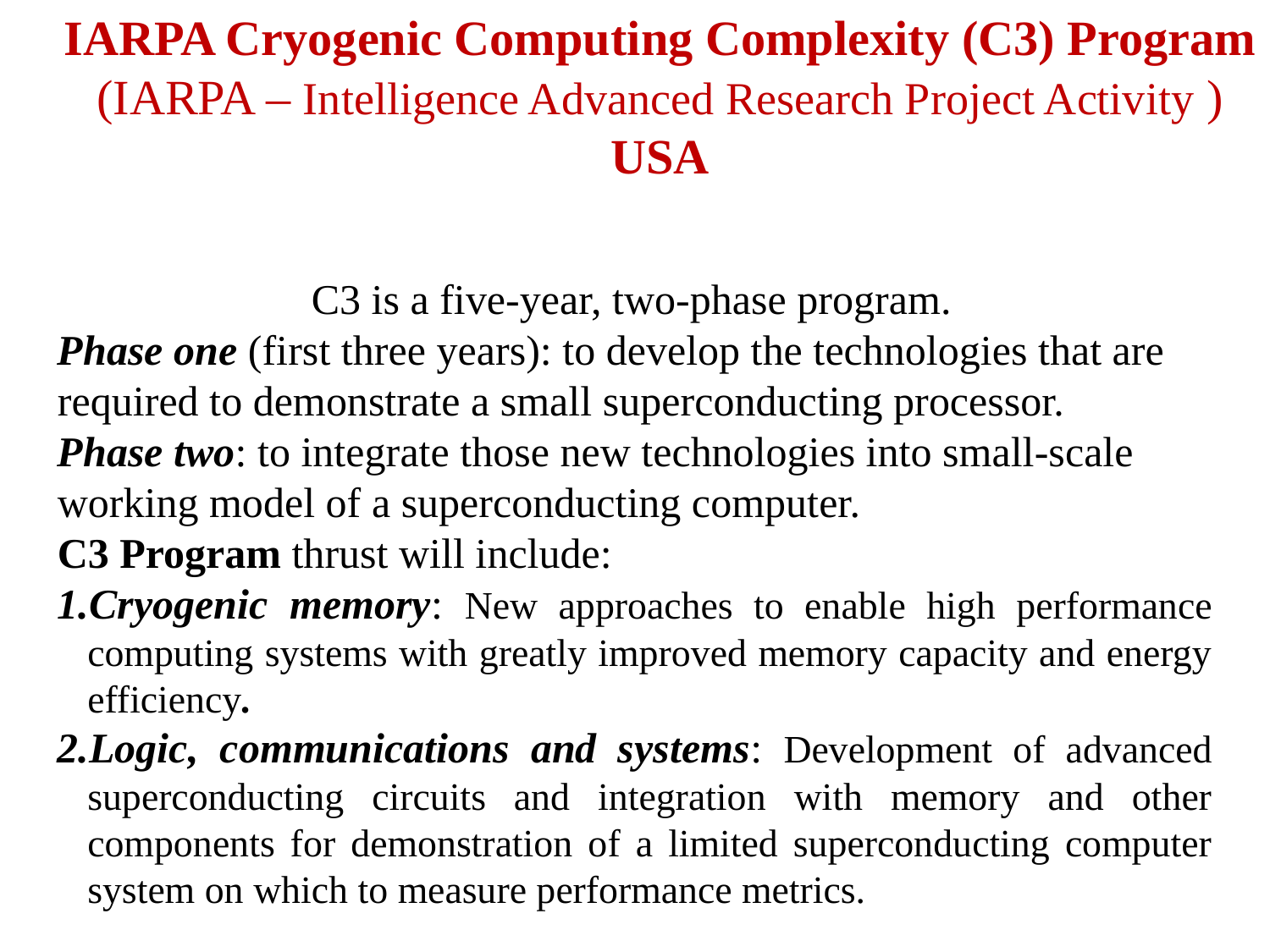

IARPA Cryogenic Computing Complexity (C3) Program
(IARPA – Intelligence Advanced Research Project Activity ) USA
		C3 is a five-year, two-phase program.
Phase one (first three years): to develop the technologies that are required to demonstrate a small superconducting processor.
Phase two: to integrate those new technologies into small-scale working model of a superconducting computer.
C3 Program thrust will include:
Cryogenic memory: New approaches to enable high performance computing systems with greatly improved memory capacity and energy efficiency.
Logic, communications and systems: Development of advanced superconducting circuits and integration with memory and other components for demonstration of a limited superconducting computer system on which to measure performance metrics.